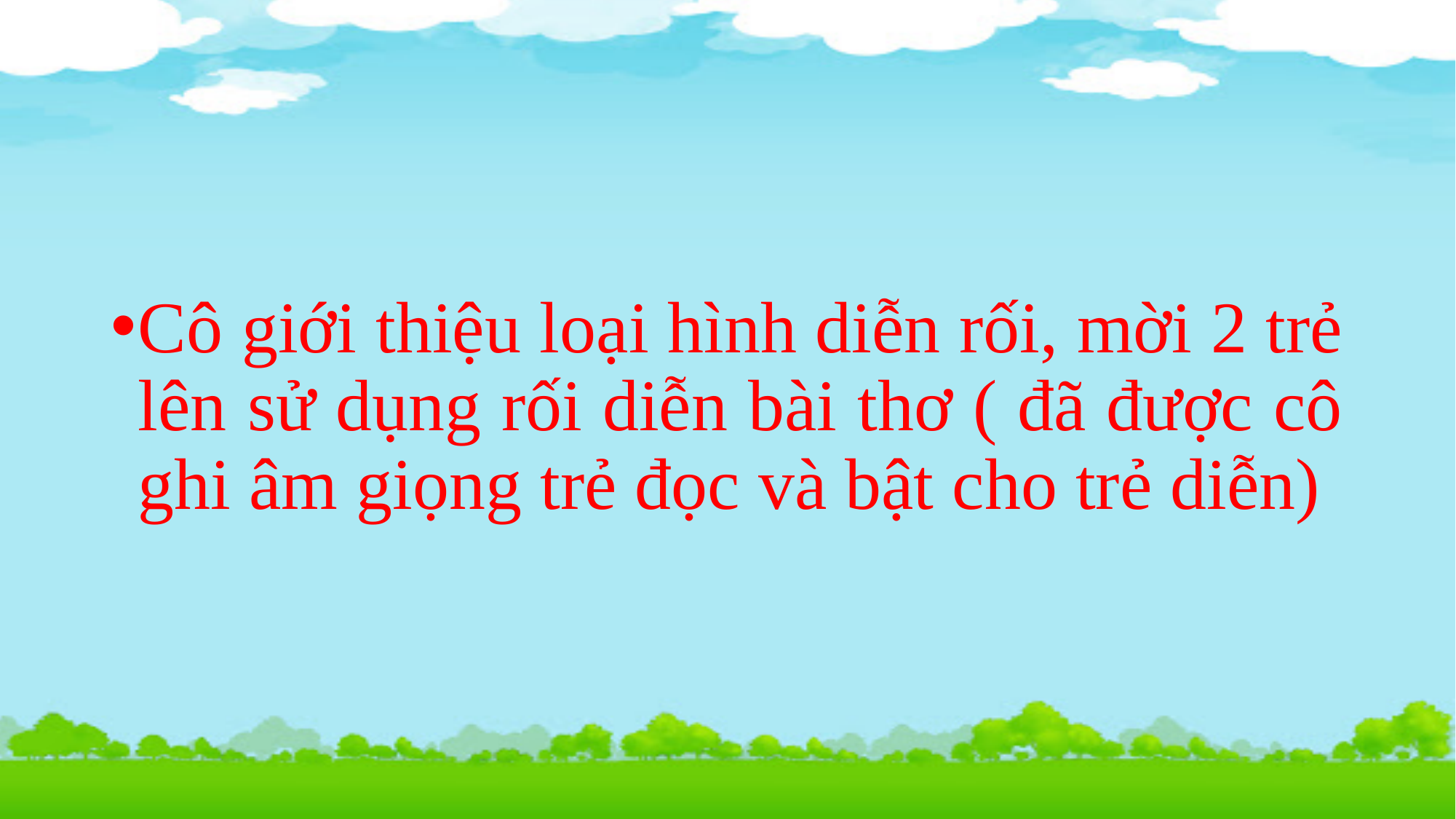

#

Cô giới thiệu loại hình diễn rối, mời 2 trẻ lên sử dụng rối diễn bài thơ ( đã được cô ghi âm giọng trẻ đọc và bật cho trẻ diễn)